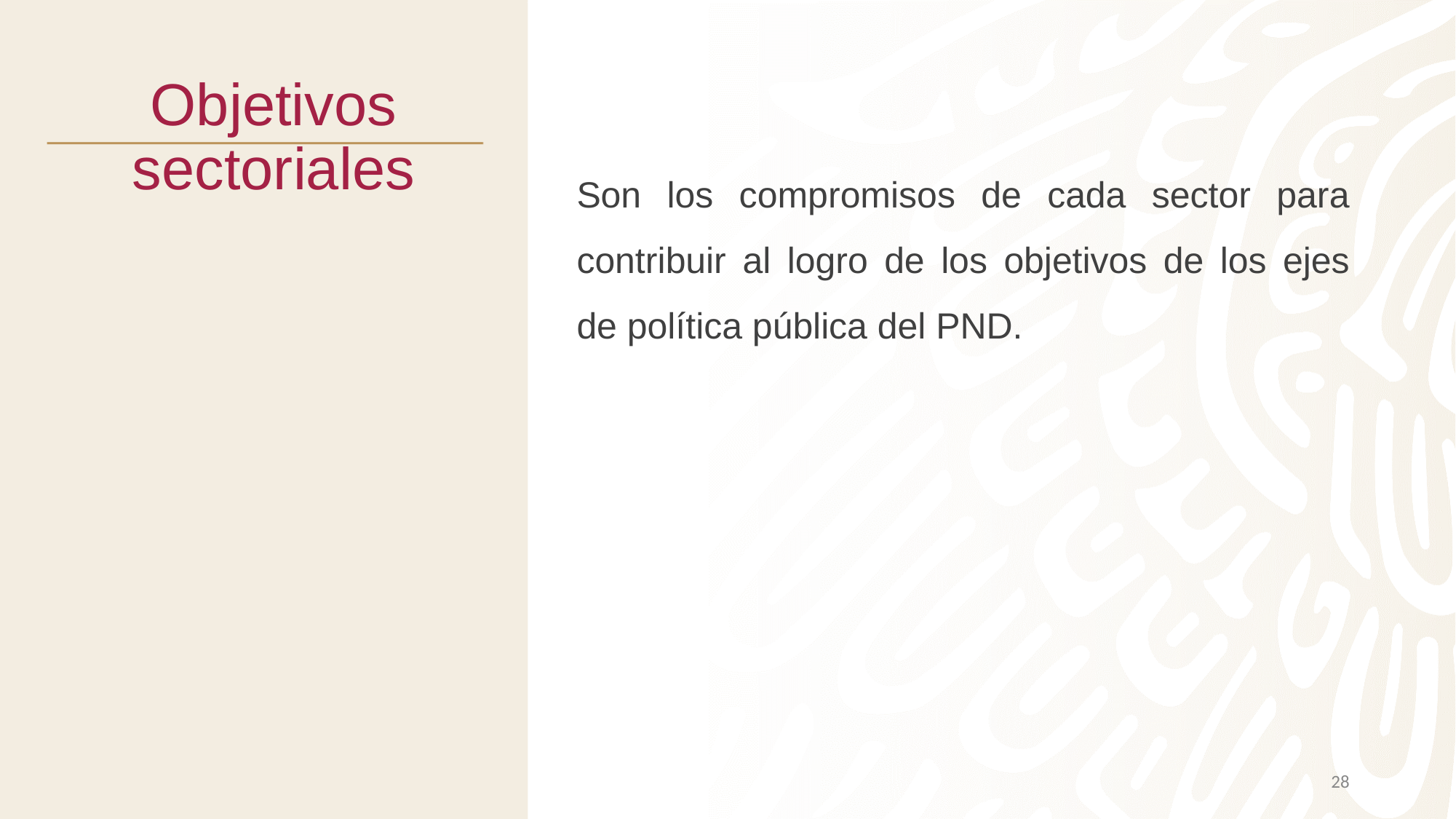

# Objetivos sectoriales
Son los compromisos de cada sector para contribuir al logro de los objetivos de los ejes de política pública del PND.
28